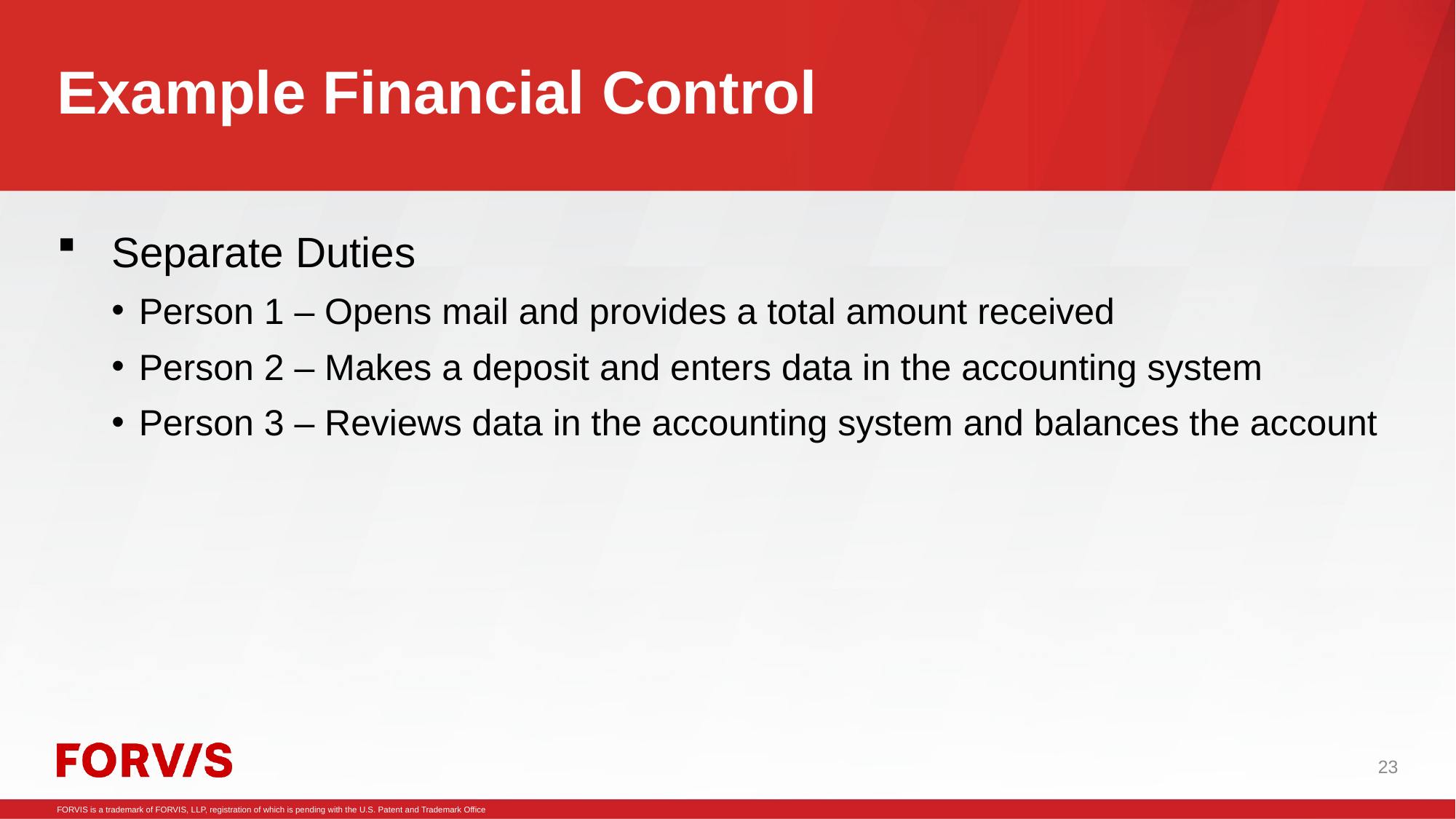

# Example Financial Control
Separate Duties
Person 1 – Opens mail and provides a total amount received
Person 2 – Makes a deposit and enters data in the accounting system
Person 3 – Reviews data in the accounting system and balances the account
23